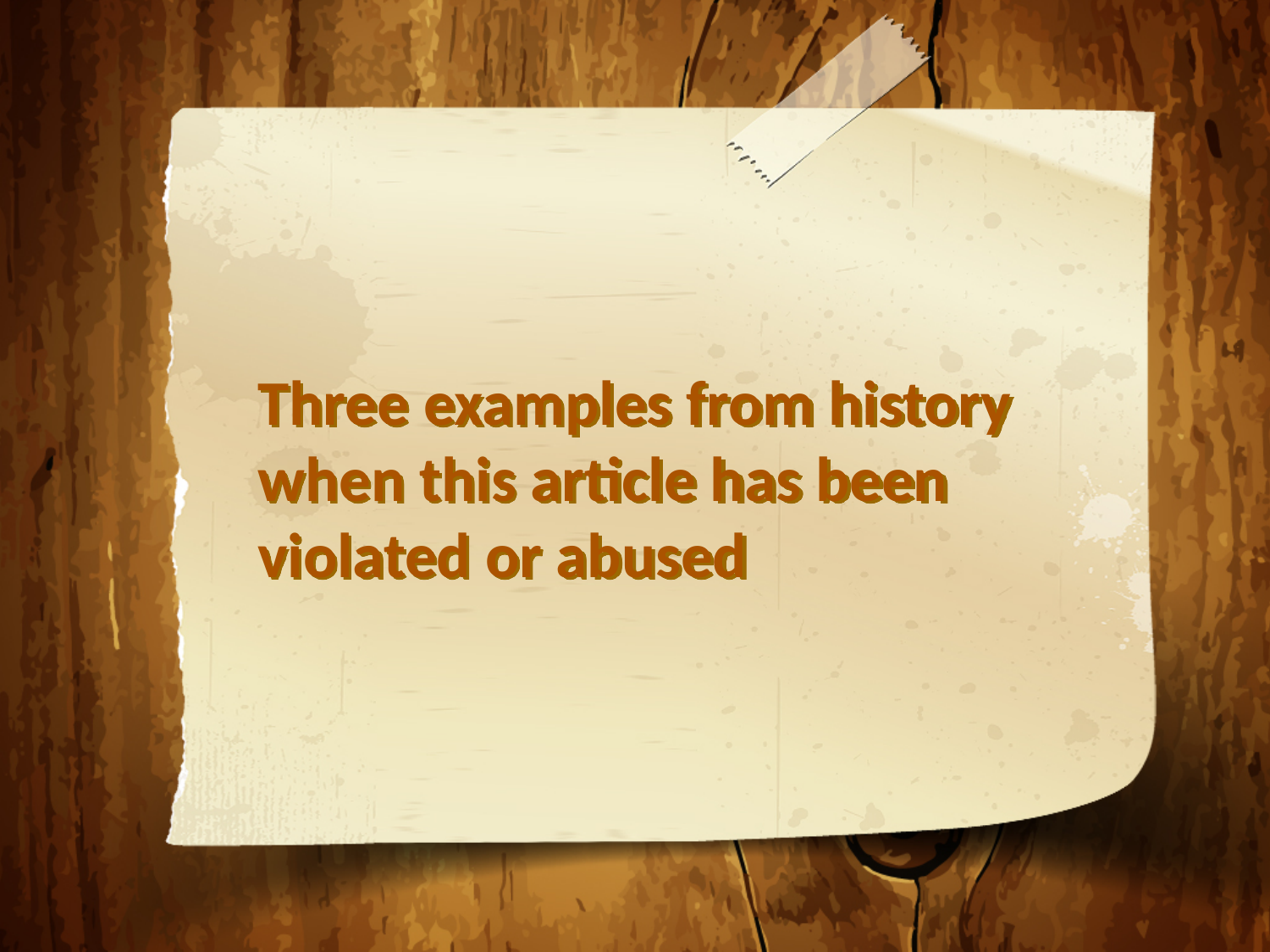

# Three examples from history when this article has been violated or abused